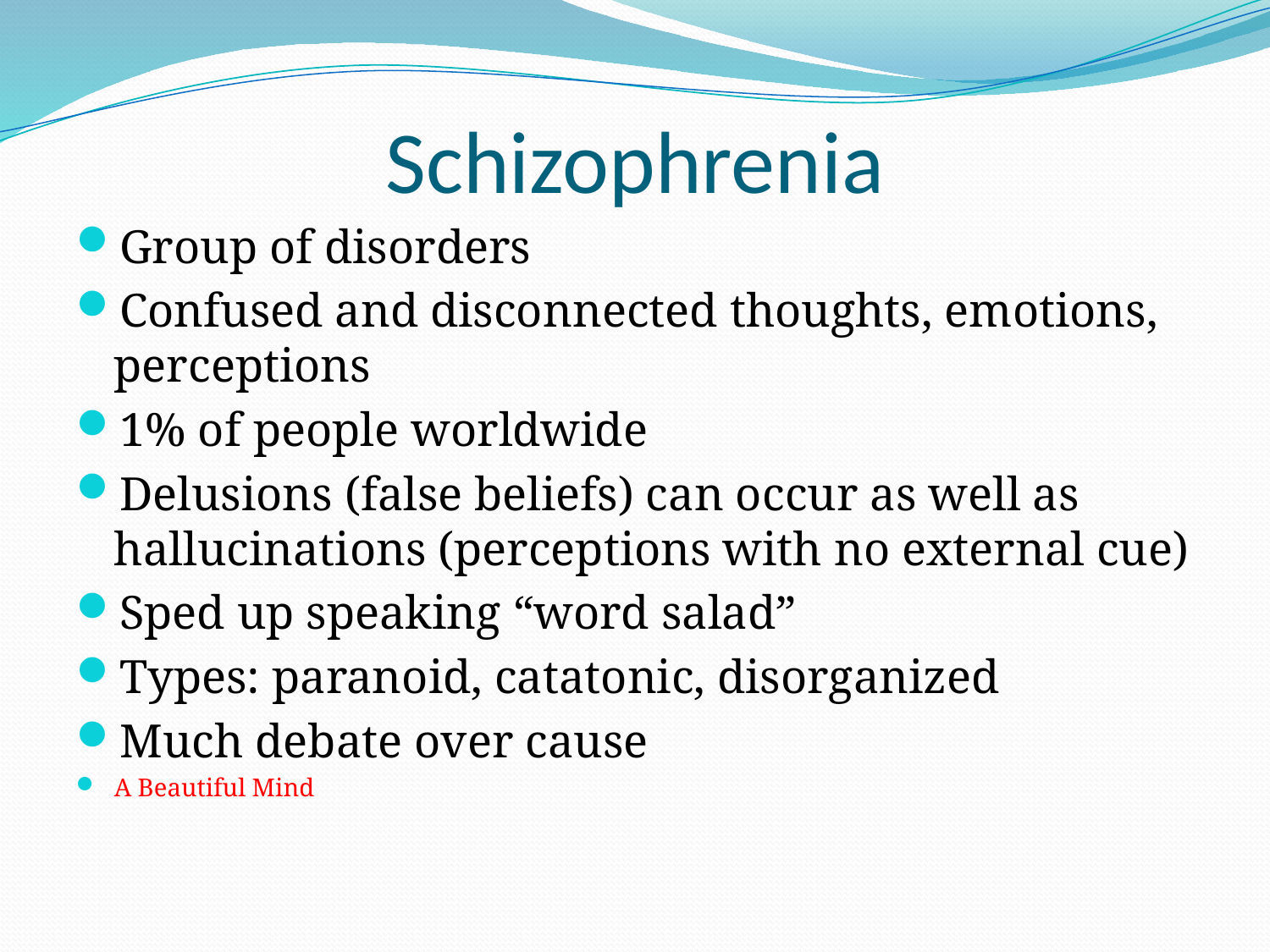

# Schizophrenia
Group of disorders
Confused and disconnected thoughts, emotions, perceptions
1% of people worldwide
Delusions (false beliefs) can occur as well as hallucinations (perceptions with no external cue)
Sped up speaking “word salad”
Types: paranoid, catatonic, disorganized
Much debate over cause
A Beautiful Mind